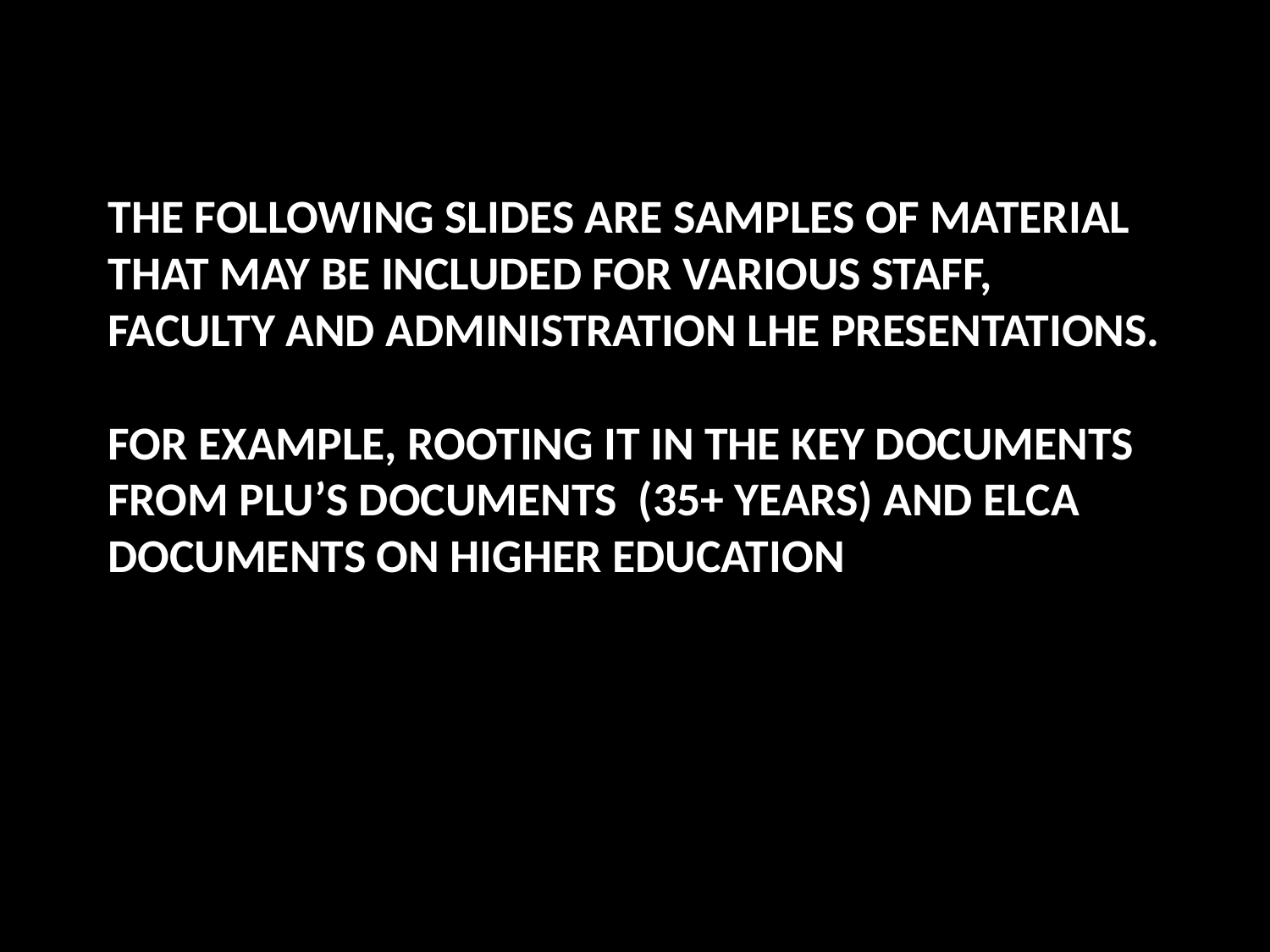

# The following slides are samples of material that may be included for various staff, faculty and Administration LHE Presentations. For example, rooting it in the key documents from PLU’s documents  (35+ years) and ELCA documents on Higher Education